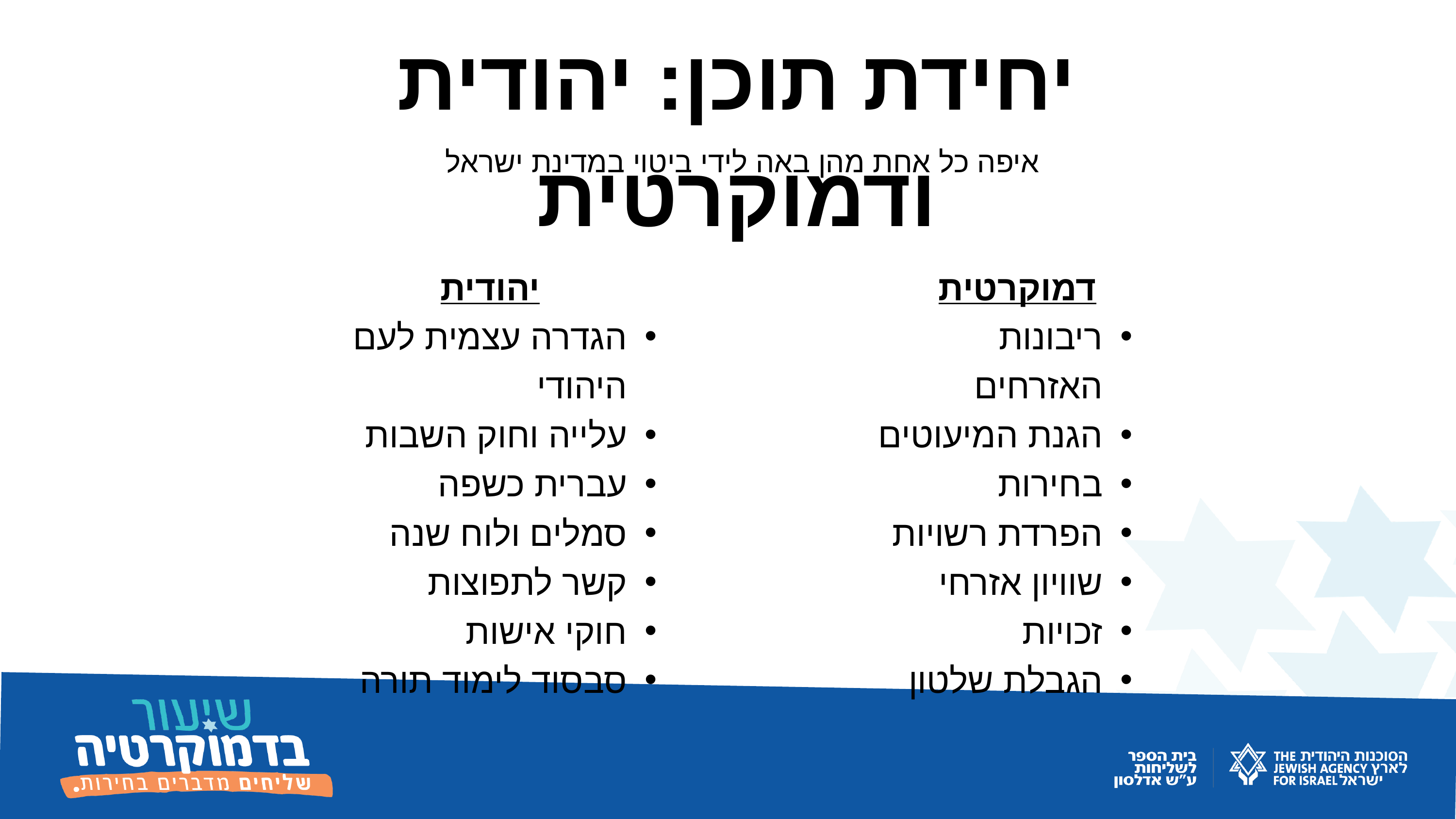

יחידת תוכן: יהודית ודמוקרטית
איפה כל אחת מהן באה לידי ביטוי במדינת ישראל
יהודית
הגדרה עצמית לעם היהודי
עלייה וחוק השבות
עברית כשפה
סמלים ולוח שנה
קשר לתפוצות
חוקי אישות
סבסוד לימוד תורה
דמוקרטית
ריבונות האזרחים
הגנת המיעוטים
בחירות
הפרדת רשויות
שוויון אזרחי
זכויות
הגבלת שלטון